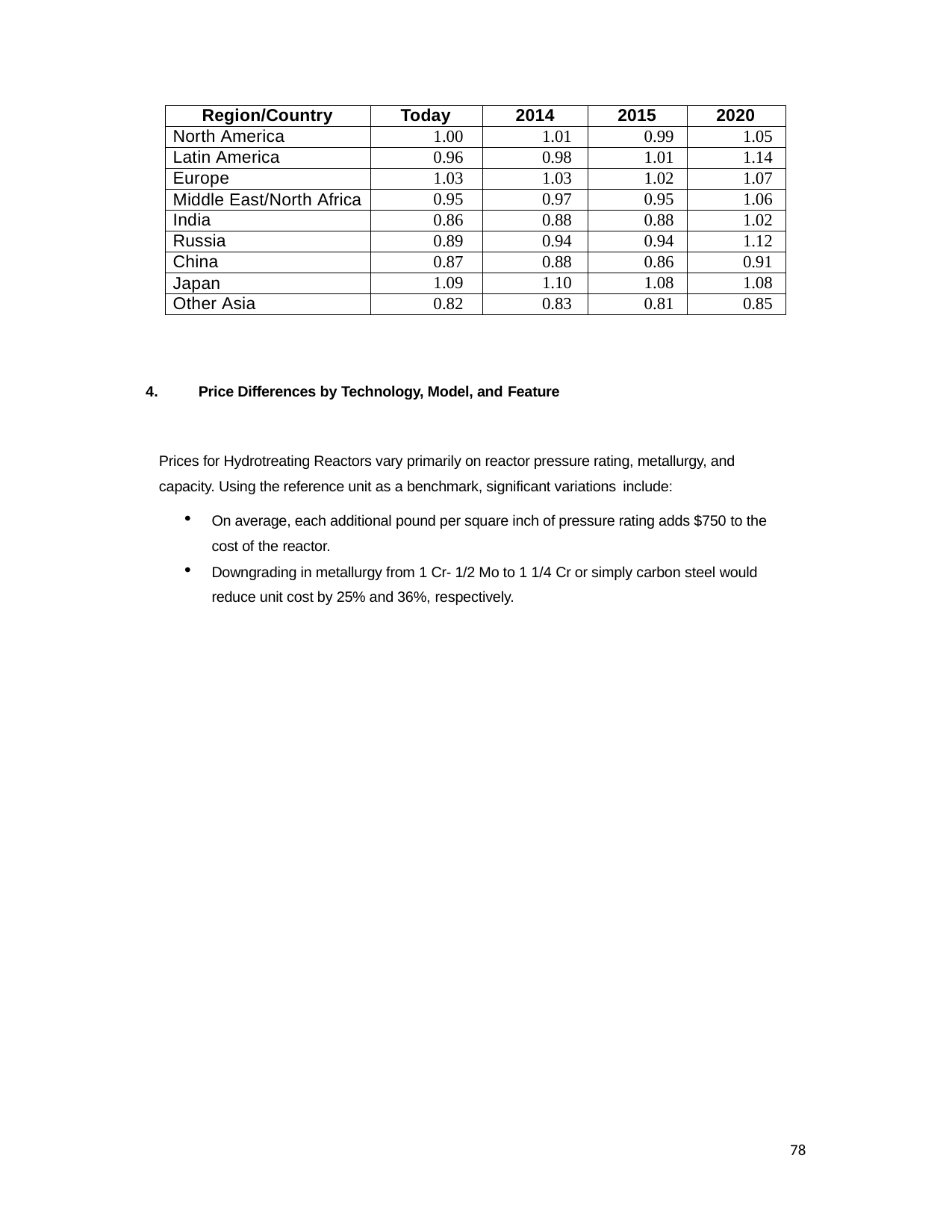

| Region/Country | Today | 2014 | 2015 | 2020 |
| --- | --- | --- | --- | --- |
| North America | 1.00 | 1.01 | 0.99 | 1.05 |
| Latin America | 0.96 | 0.98 | 1.01 | 1.14 |
| Europe | 1.03 | 1.03 | 1.02 | 1.07 |
| Middle East/North Africa | 0.95 | 0.97 | 0.95 | 1.06 |
| India | 0.86 | 0.88 | 0.88 | 1.02 |
| Russia | 0.89 | 0.94 | 0.94 | 1.12 |
| China | 0.87 | 0.88 | 0.86 | 0.91 |
| Japan | 1.09 | 1.10 | 1.08 | 1.08 |
| Other Asia | 0.82 | 0.83 | 0.81 | 0.85 |
Price Differences by Technology, Model, and Feature

Prices for Hydrotreating Reactors vary primarily on reactor pressure rating, metallurgy, and  capacity. Using the reference unit as a benchmark, significant variations include:
On average, each additional pound per square inch of pressure rating adds $750 to the  cost of the reactor.
Downgrading in metallurgy from 1 Cr- 1/2 Mo to 1 1/4 Cr or simply carbon steel would  reduce unit cost by 25% and 36%, respectively.
78